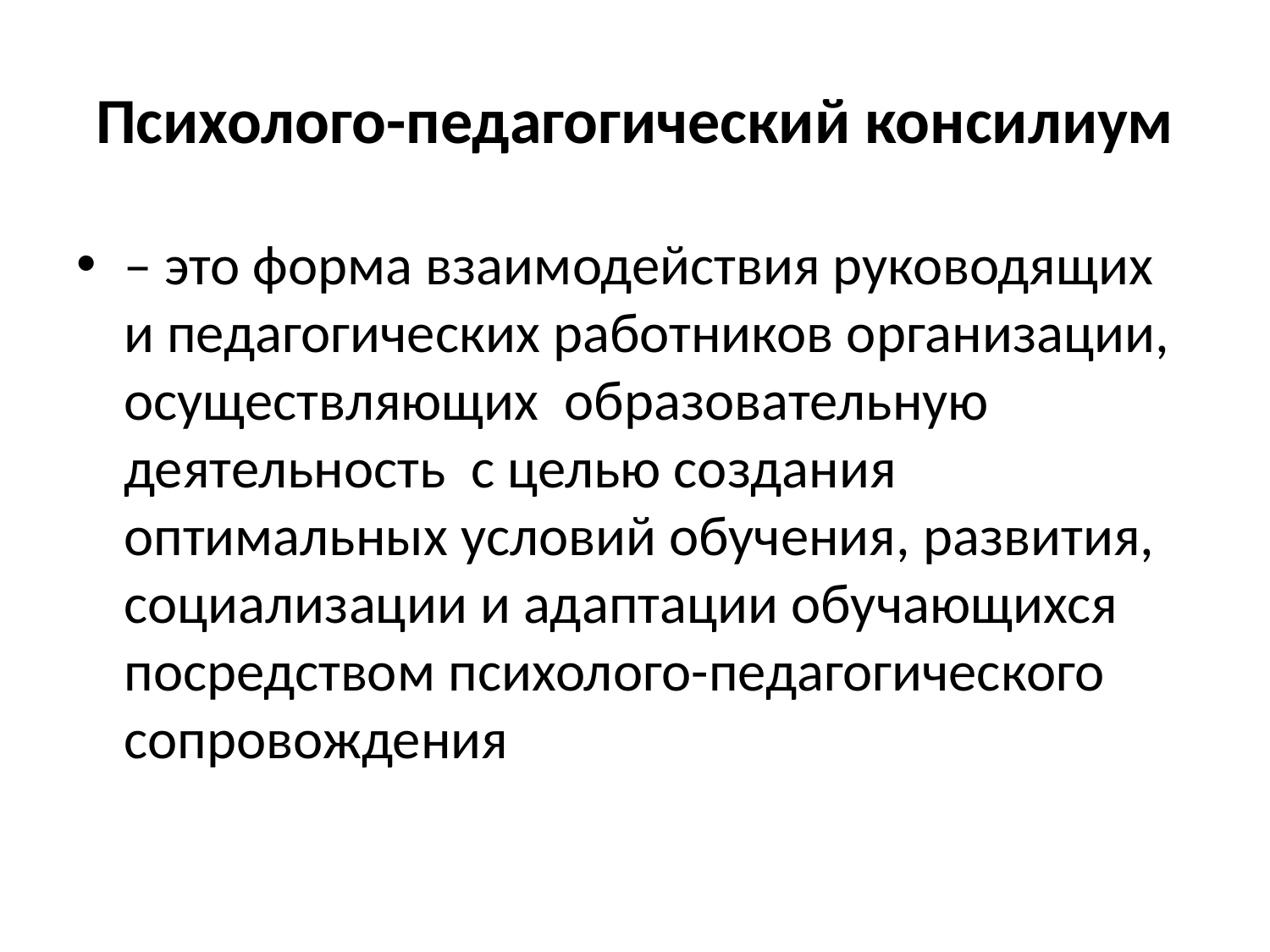

# Психолого-педагогический консилиум
– это форма взаимодействия руководящих и педагогических работников организации, осуществляющих  образовательную деятельность  с целью создания оптимальных условий обучения, развития, социализации и адаптации обучающихся посредством психолого-педагогического сопровождения